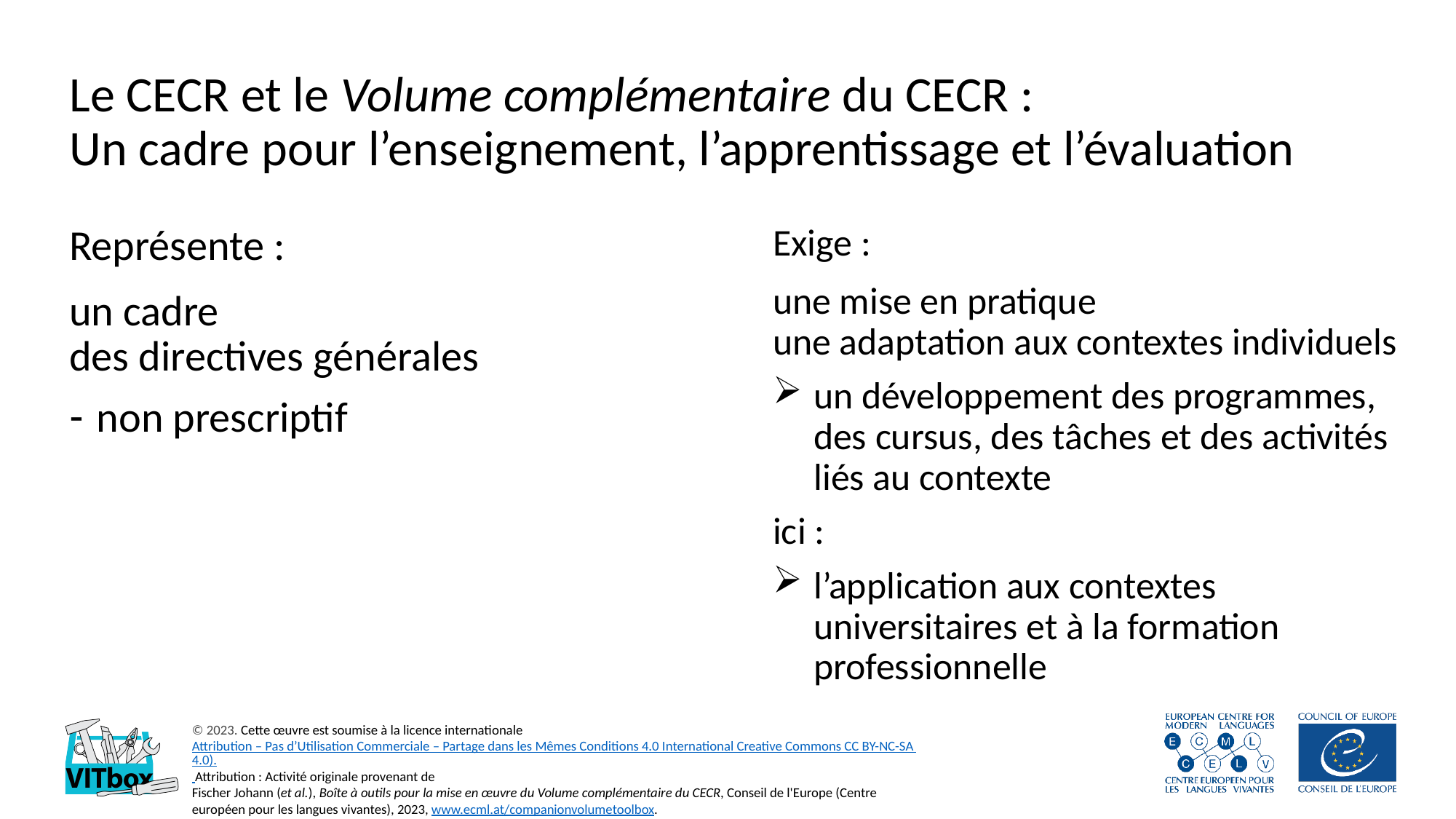

# Le CECR et le Volume complémentaire du CECR : Un cadre pour l’enseignement, l’apprentissage et l’évaluation
Exige :

une mise en pratique
une adaptation aux contextes individuels
un développement des programmes, des cursus, des tâches et des activités liés au contexte
ici :
l’application aux contextes universitaires et à la formation professionnelle
Représente :

un cadre
des directives générales
non prescriptif